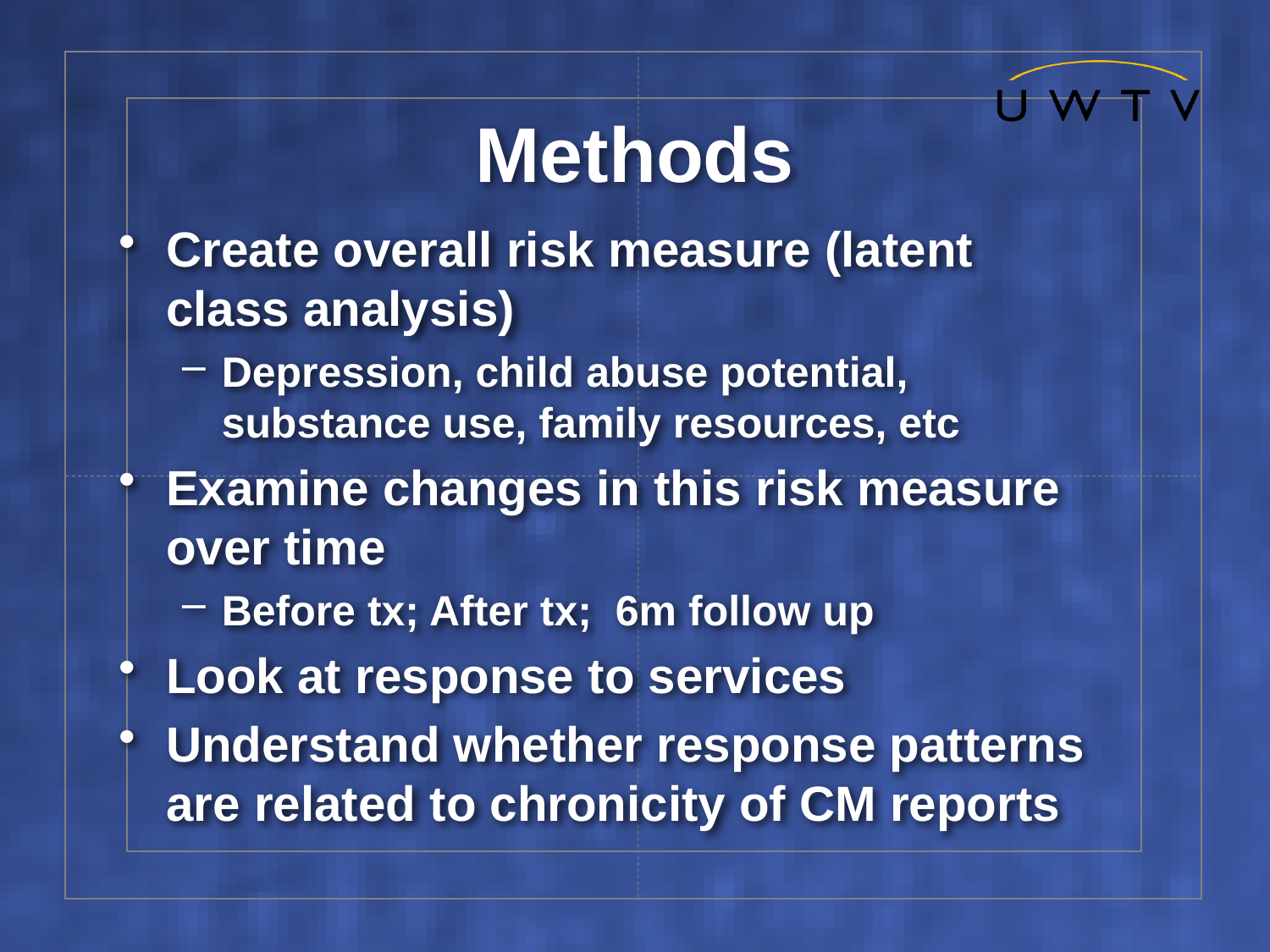

# Methods
Create overall risk measure (latent class analysis)
Depression, child abuse potential, substance use, family resources, etc
Examine changes in this risk measure over time
Before tx; After tx;  6m follow up
Look at response to services
Understand whether response patterns are related to chronicity of CM reports